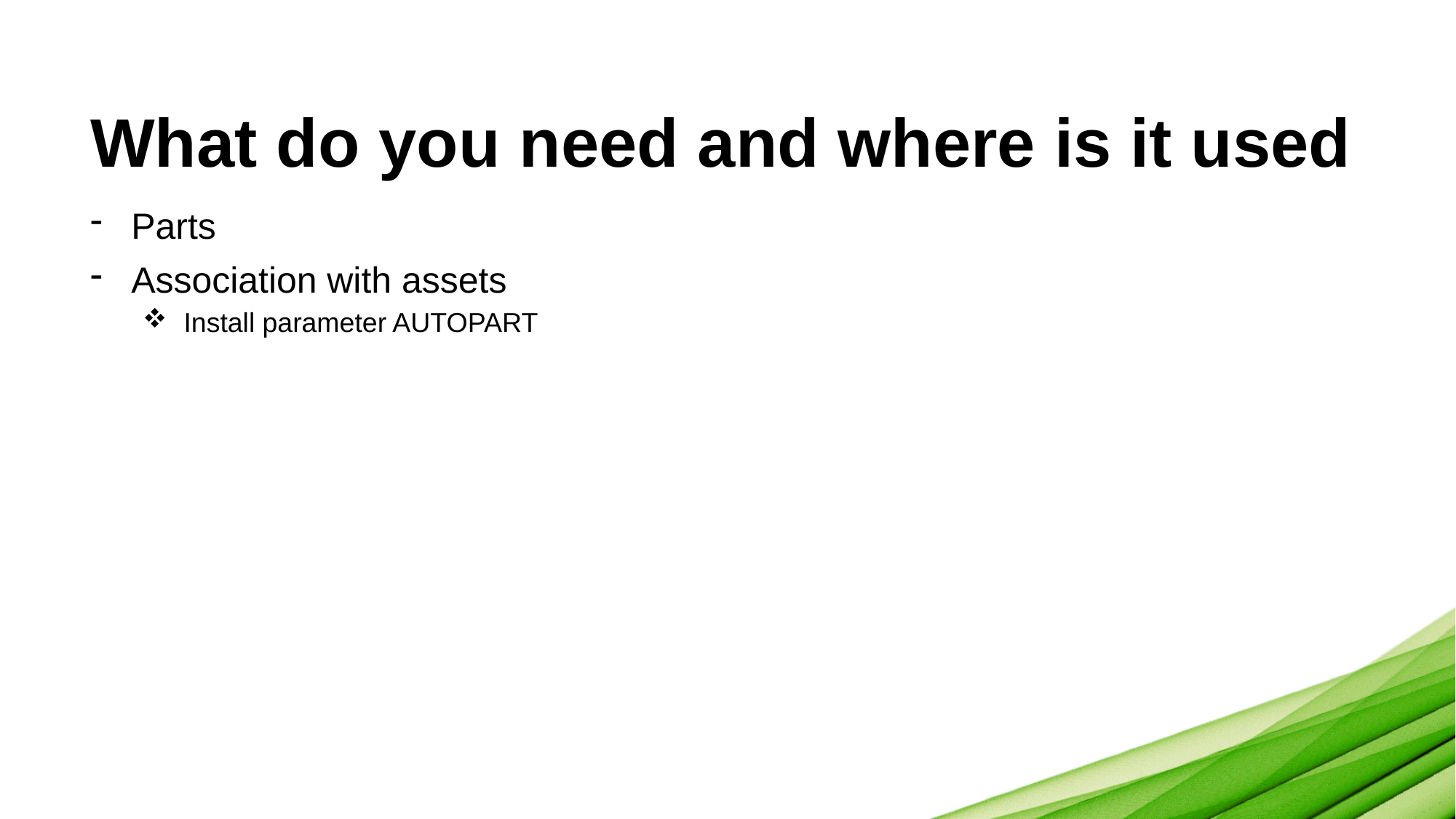

# What do you need and where is it used
Parts
Association with assets
Install parameter AUTOPART